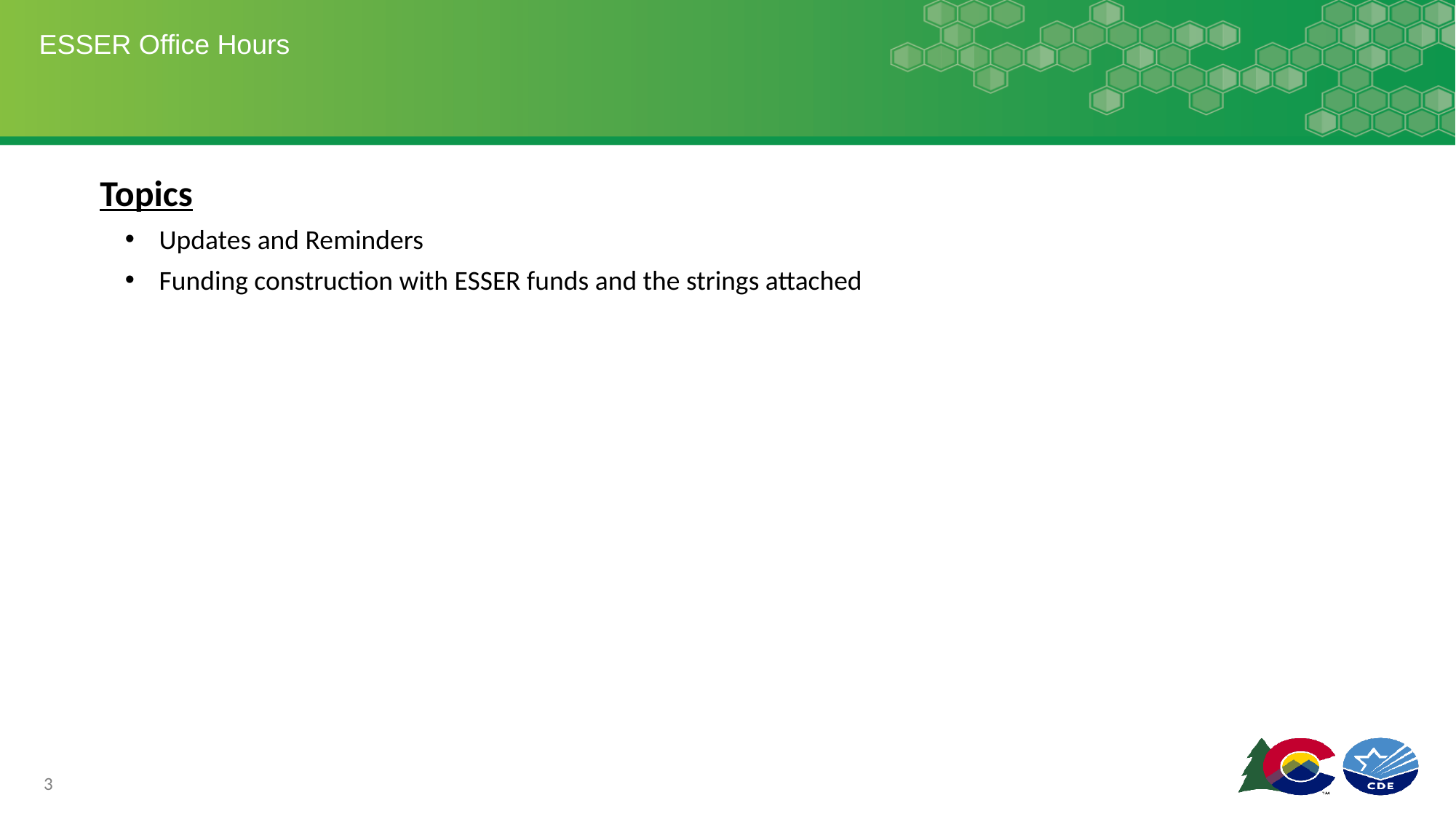

# ESSER Office Hours
Topics
Updates and Reminders
Funding construction with ESSER funds and the strings attached
3